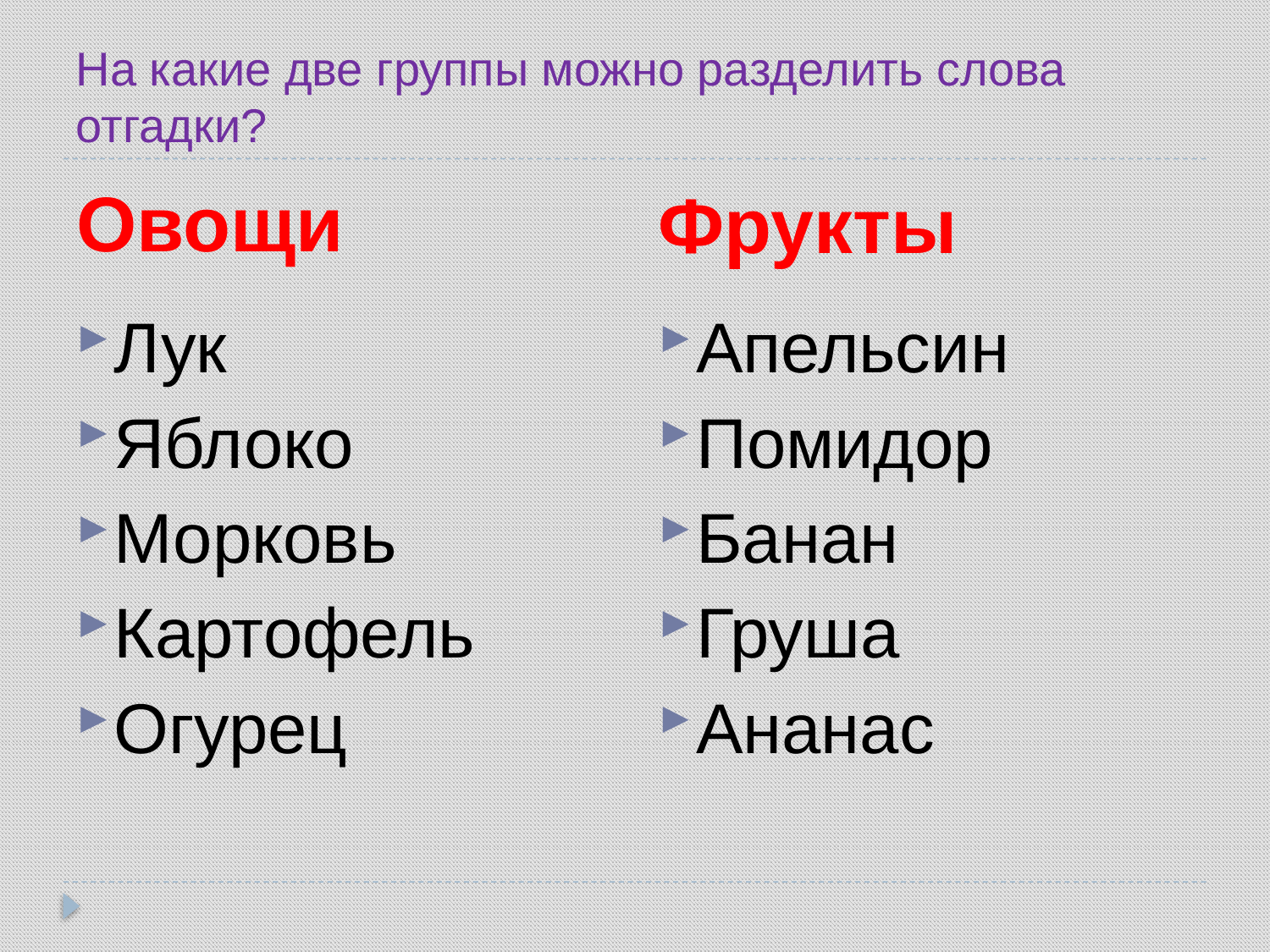

# На какие две группы можно разделить слова отгадки?
Овощи
Фрукты
Лук
Яблоко
Морковь
Картофель
Огурец
Апельсин
Помидор
Банан
Груша
Ананас